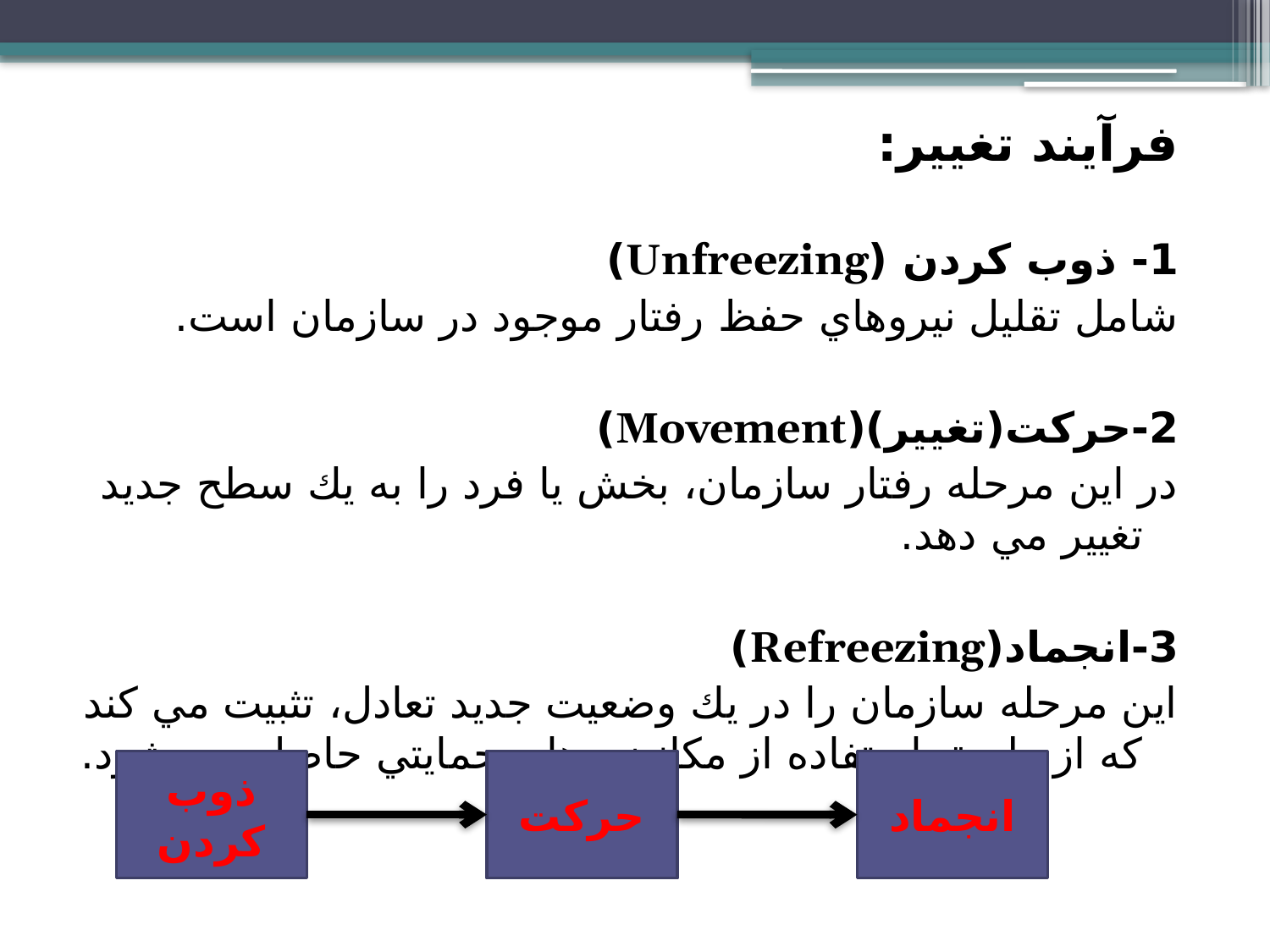

فرآيند تغيير:

1- ذوب كردن (Unfreezing)
شامل تقليل نيروهاي حفظ رفتار موجود در سازمان است.

2-حركت(تغيير)(Movement)
در اين مرحله رفتار سازمان، بخش يا فرد را به يك سطح جديد تغيير مي دهد.

3-انجماد(Refreezing)
اين مرحله سازمان را در يك وضعيت جديد تعادل، تثبيت مي كند كه از طريق استفاده از مكانيزم هاي حمايتي حاصل مي شود.
ذوب كردن
حركت
انجماد